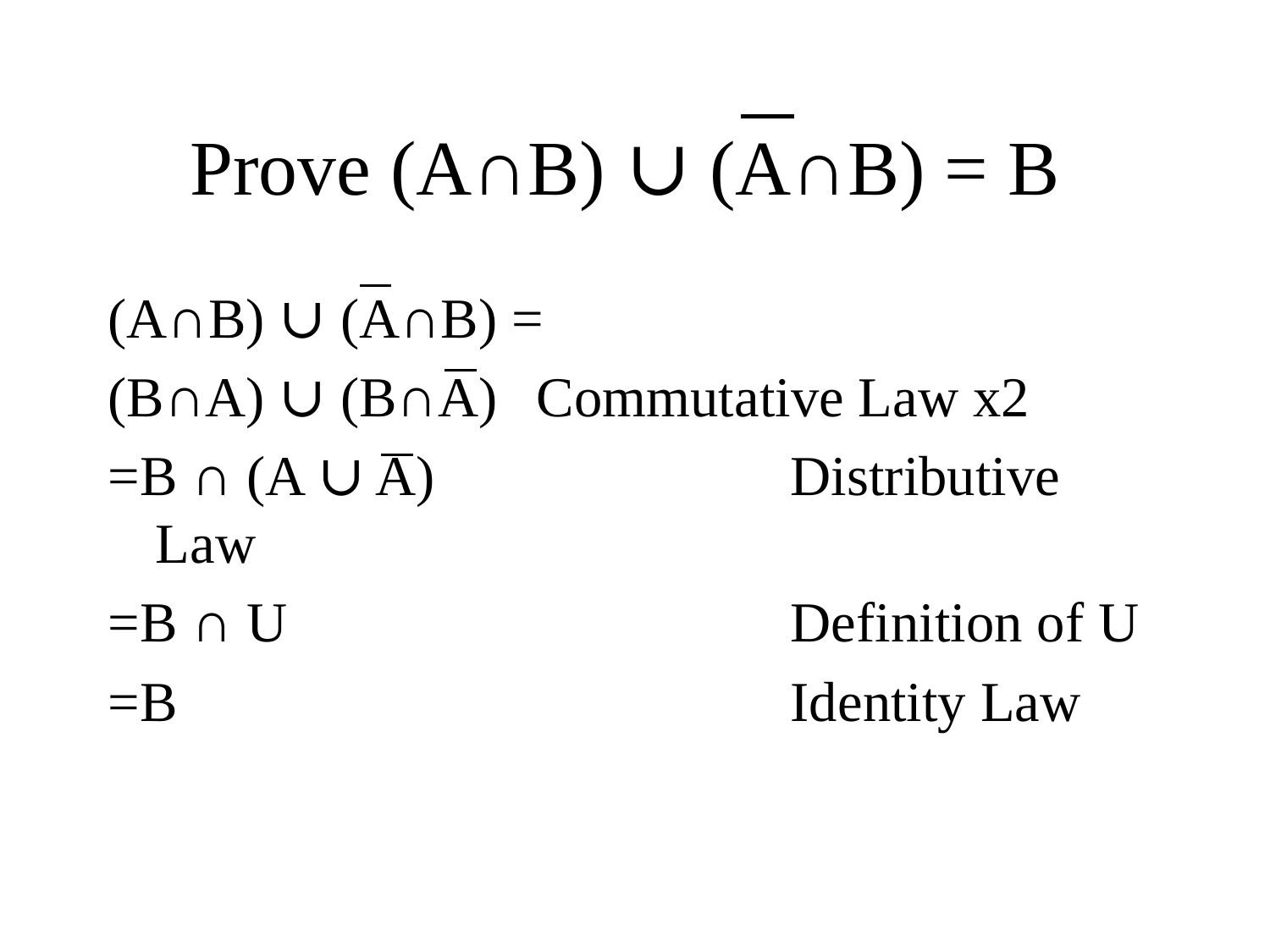

# Prove (A∩B) ∪ (A∩B) = B
(A∩B) ∪ (A∩B) =
(B∩A) ∪ (B∩A) 	Commutative Law x2
=B ∩ (A ∪ A) 			Distributive Law
=B ∩ U 				Definition of U
=B					Identity Law